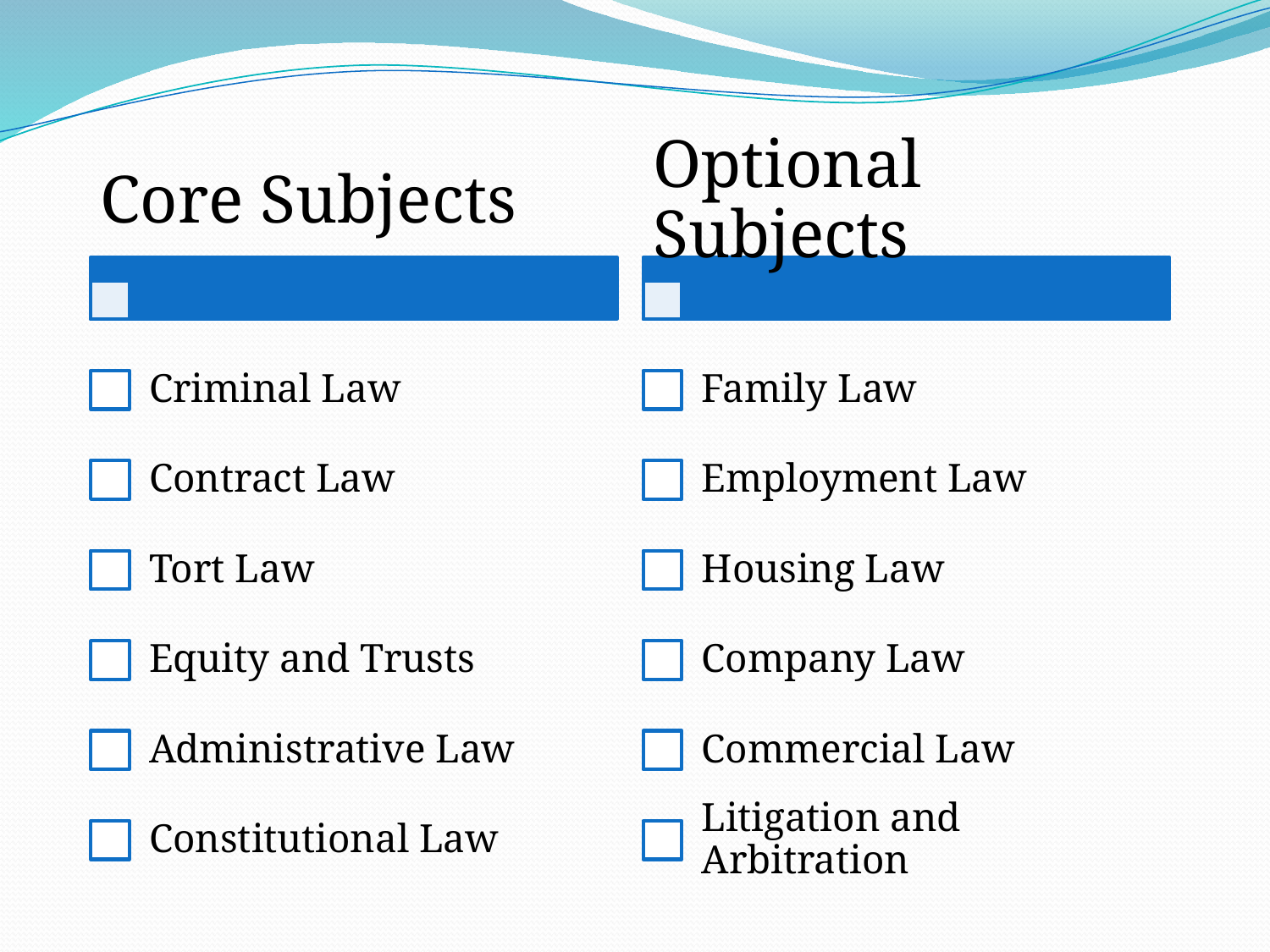

Core Subjects
Criminal Law
Contract Law
Tort Law
Equity and Trusts
Administrative Law
Constitutional Law
Optional Subjects
Family Law
Employment Law
Housing Law
Company Law
Commercial Law
Litigation and Arbitration